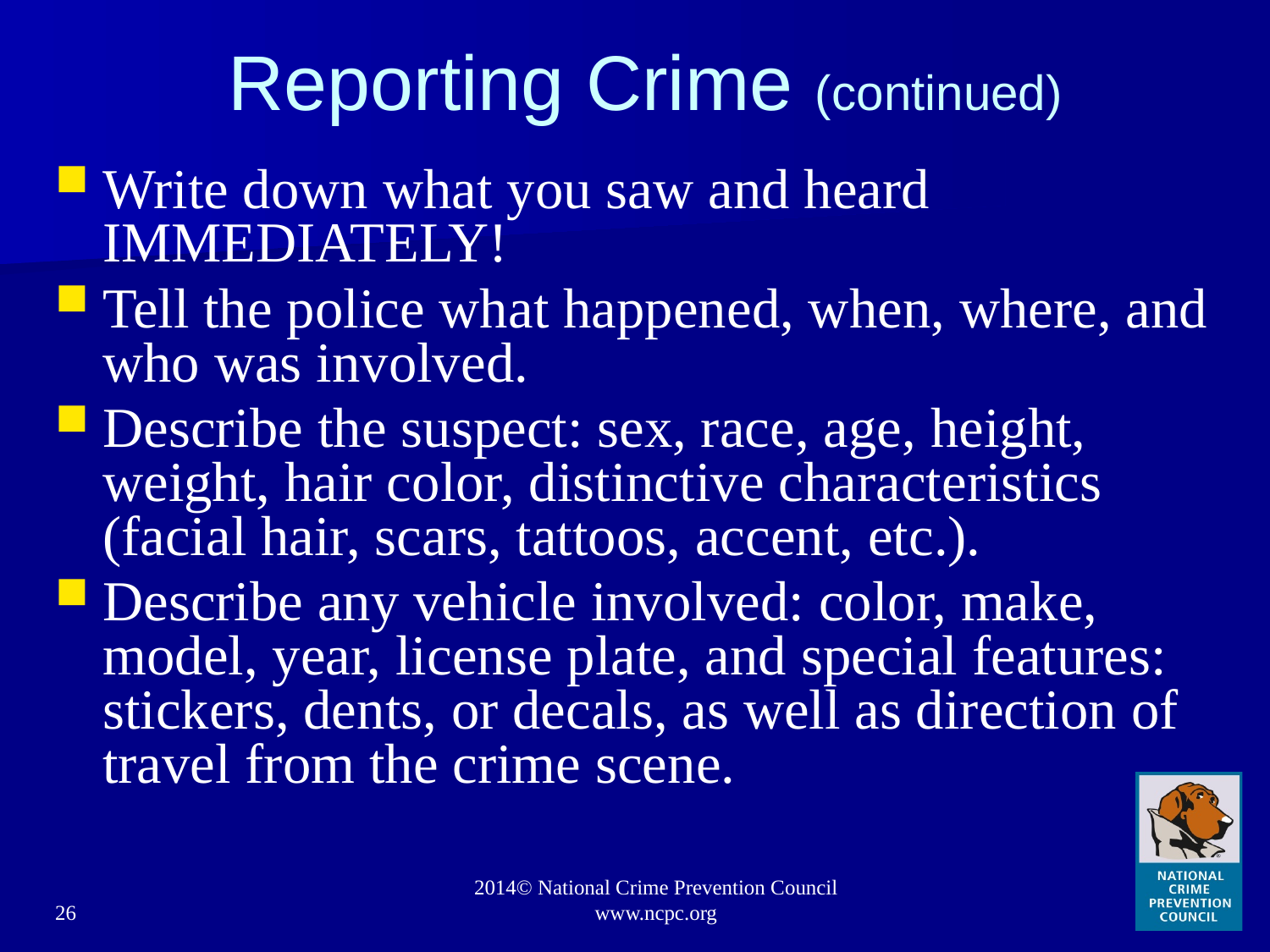

# Reporting Crime (continued)
Write down what you saw and heard IMMEDIATELY!
Tell the police what happened, when, where, and who was involved.
Describe the suspect: sex, race, age, height, weight, hair color, distinctive characteristics (facial hair, scars, tattoos, accent, etc.).
Describe any vehicle involved: color, make, model, year, license plate, and special features: stickers, dents, or decals, as well as direction of travel from the crime scene.

26
2014© National Crime Prevention Council www.ncpc.org